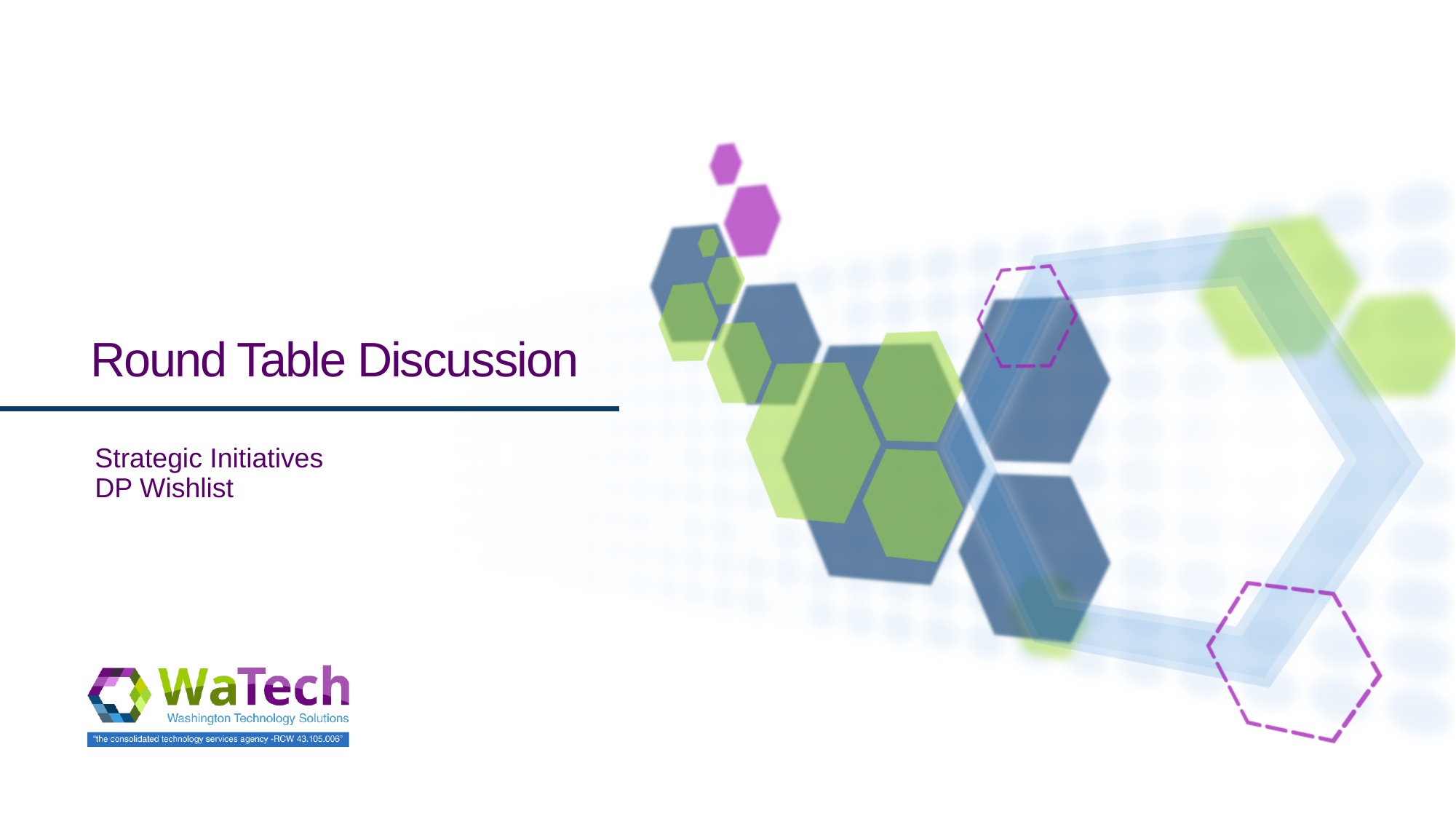

# Round Table Discussion
Strategic Initiatives
DP Wishlist